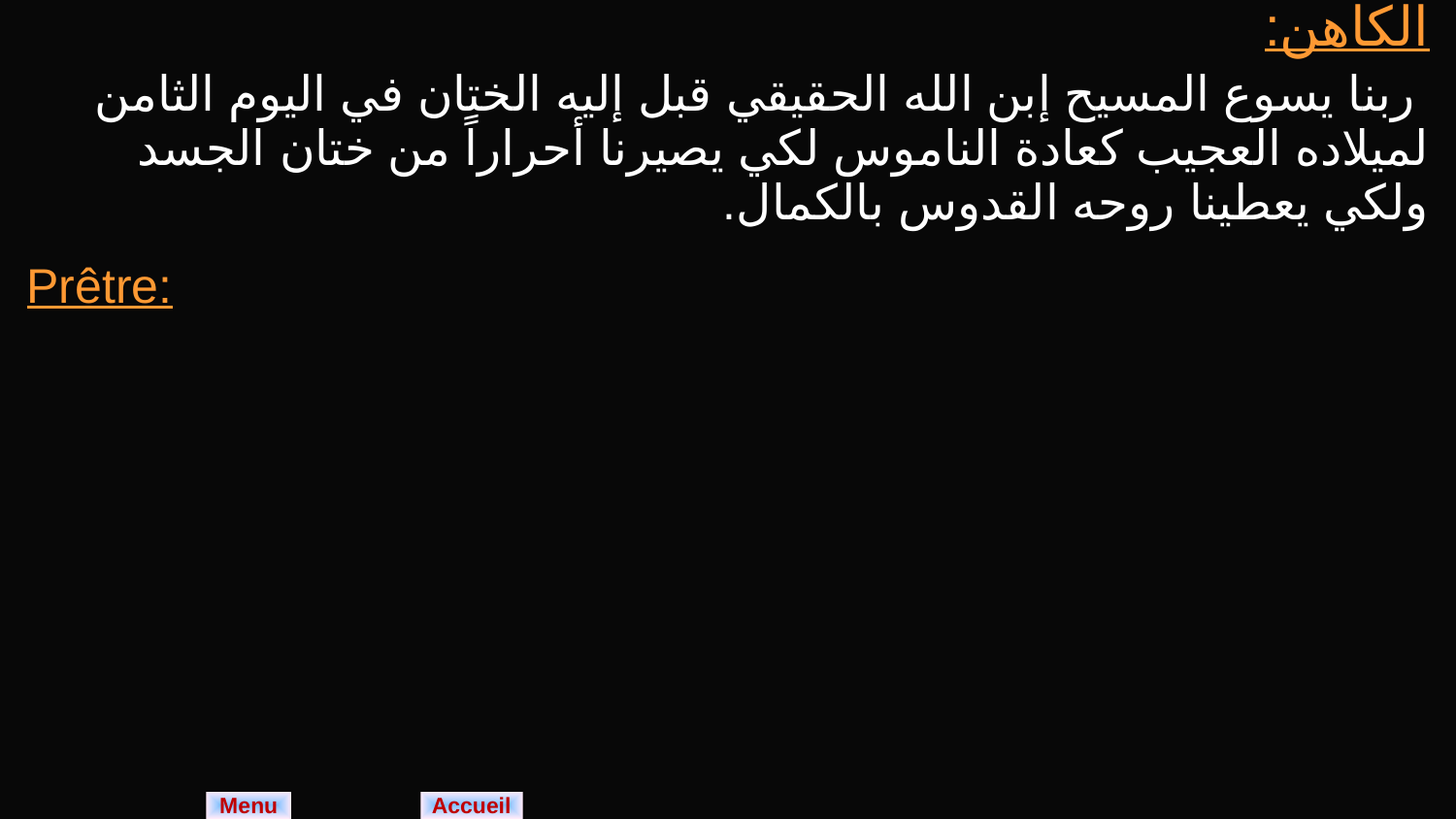

| الكاهن: ربنا يسوع المسيح إبن الله الحقيقي قبل إليه الختان في اليوم الثامن لميلاده العجيب كعادة الناموس لكي يصيرنا أحراراً من ختان الجسد ولكي يعطينا روحه القدوس بالكمال. |
| --- |
| Prêtre: |

Menu